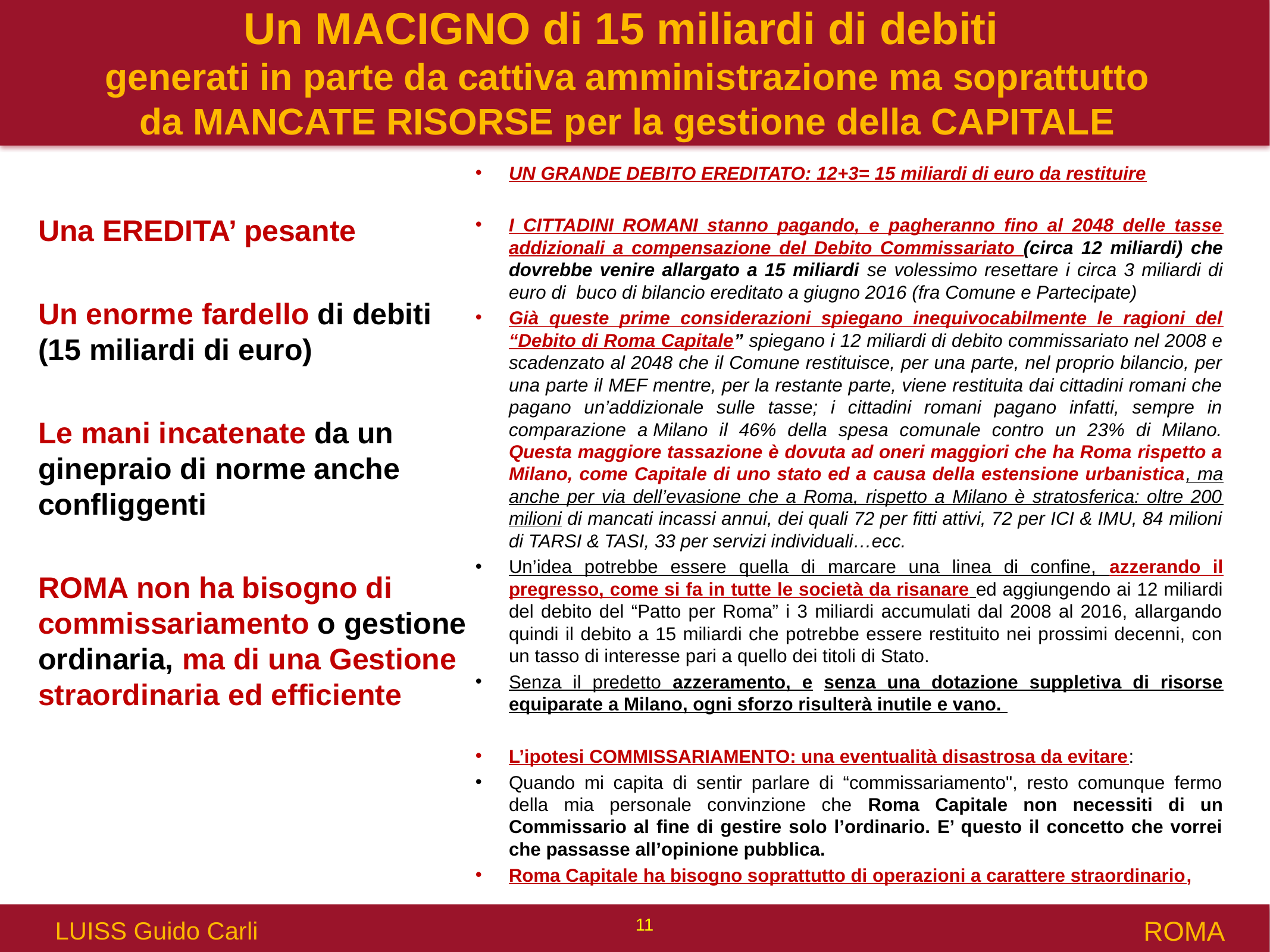

Un MACIGNO di 15 miliardi di debiti
generati in parte da cattiva amministrazione ma soprattutto da MANCATE RISORSE per la gestione della CAPITALE

UN GRANDE DEBITO EREDITATO: 12+3= 15 miliardi di euro da restituire

I CITTADINI ROMANI stanno pagando, e pagheranno fino al 2048 delle tasse addizionali a compensazione del Debito Commissariato (circa 12 miliardi) che dovrebbe venire allargato a 15 miliardi se volessimo resettare i circa 3 miliardi di euro di  buco di bilancio ereditato a giugno 2016 (fra Comune e Partecipate)
Già queste prime considerazioni spiegano inequivocabilmente le ragioni del “Debito di Roma Capitale” spiegano i 12 miliardi di debito commissariato nel 2008 e scadenzato al 2048 che il Comune restituisce, per una parte, nel proprio bilancio, per una parte il MEF mentre, per la restante parte, viene restituita dai cittadini romani che pagano un’addizionale sulle tasse; i cittadini romani pagano infatti, sempre in comparazione a Milano il 46% della spesa comunale contro un 23% di Milano. Questa maggiore tassazione è dovuta ad oneri maggiori che ha Roma rispetto a Milano, come Capitale di uno stato ed a causa della estensione urbanistica, ma anche per via dell’evasione che a Roma, rispetto a Milano è stratosferica: oltre 200 milioni di mancati incassi annui, dei quali 72 per fitti attivi, 72 per ICI & IMU, 84 milioni di TARSI & TASI, 33 per servizi individuali…ecc.
Un’idea potrebbe essere quella di marcare una linea di confine, azzerando il pregresso, come si fa in tutte le società da risanare ed aggiungendo ai 12 miliardi del debito del “Patto per Roma” i 3 miliardi accumulati dal 2008 al 2016, allargando quindi il debito a 15 miliardi che potrebbe essere restituito nei prossimi decenni, con un tasso di interesse pari a quello dei titoli di Stato.
Senza il predetto azzeramento, e senza una dotazione suppletiva di risorse equiparate a Milano, ogni sforzo risulterà inutile e vano.

L’ipotesi COMMISSARIAMENTO: una eventualità disastrosa da evitare:
Quando mi capita di sentir parlare di “commissariamento", resto comunque fermo della mia personale convinzione che Roma Capitale non necessiti di un Commissario al fine di gestire solo l’ordinario. E’ questo il concetto che vorrei che passasse all’opinione pubblica.
Roma Capitale ha bisogno soprattutto di operazioni a carattere straordinario,

Una EREDITA’ pesante

Un enorme fardello di debiti (15 miliardi di euro)

Le mani incatenate da un ginepraio di norme anche confliggenti

ROMA non ha bisogno di commissariamento o gestione ordinaria, ma di una Gestione straordinaria ed efficiente

11